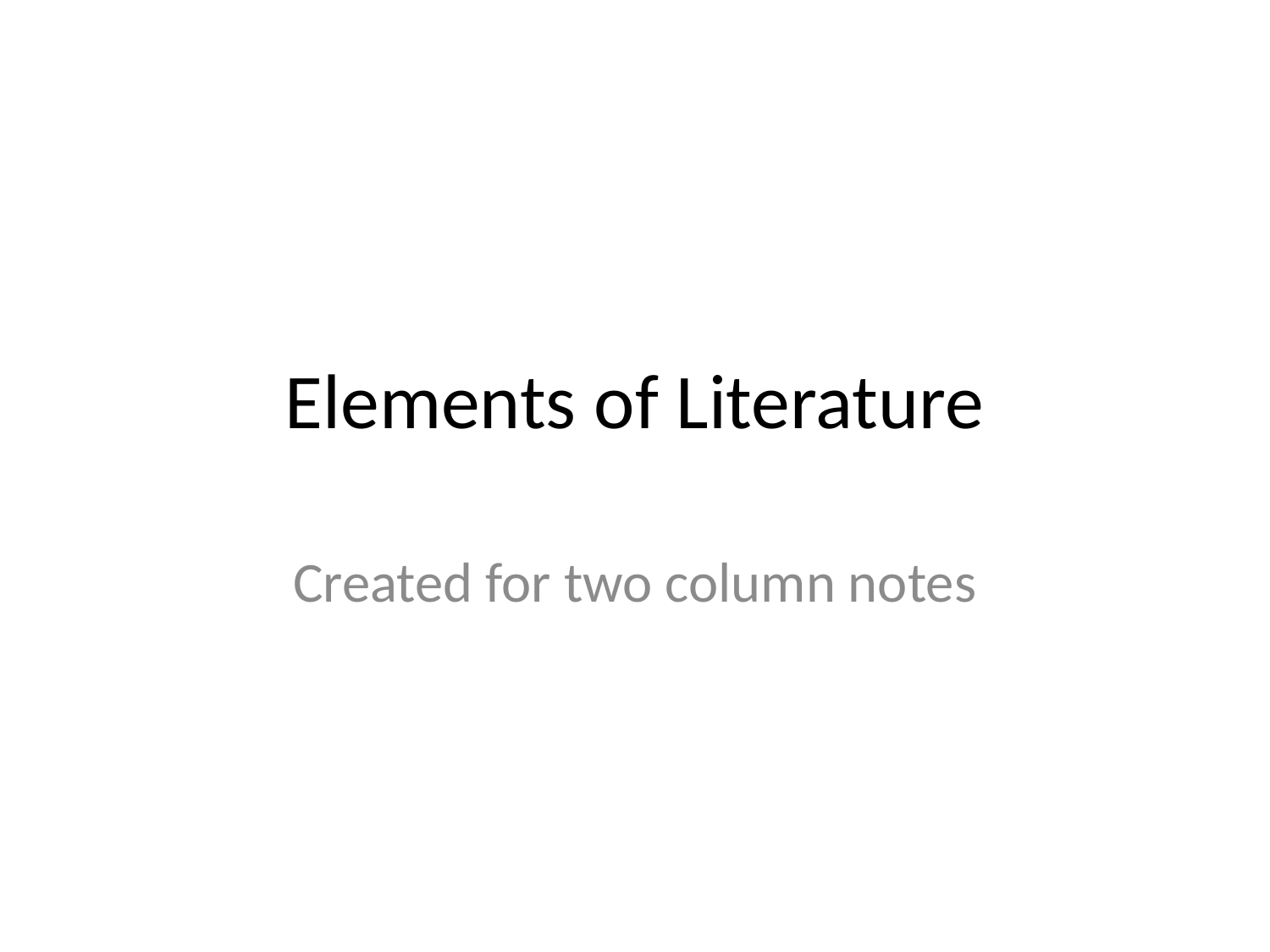

# Elements of Literature
Created for two column notes